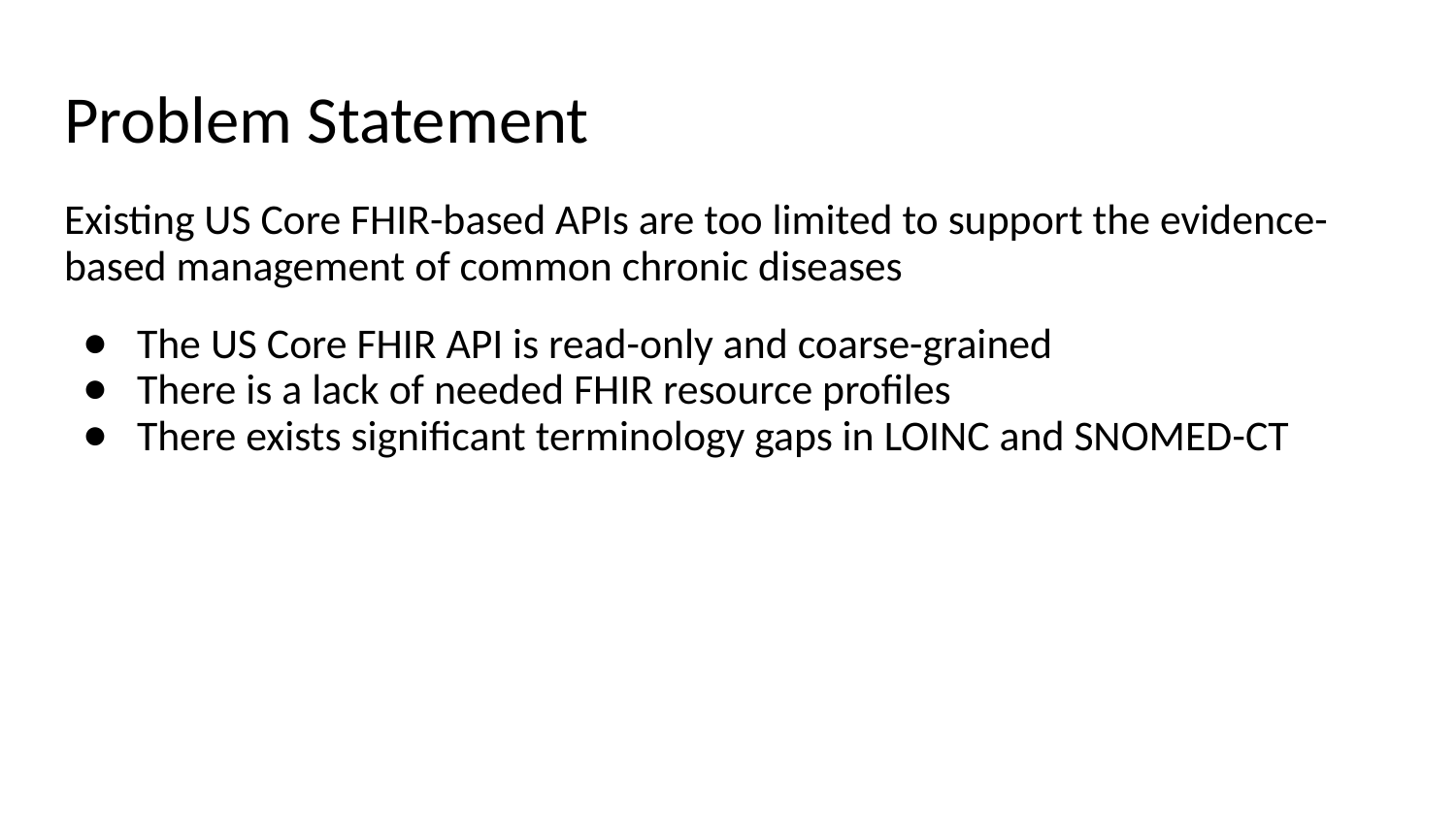

# Problem Statement
Existing US Core FHIR-based APIs are too limited to support the evidence-based management of common chronic diseases
The US Core FHIR API is read-only and coarse-grained
There is a lack of needed FHIR resource profiles
There exists significant terminology gaps in LOINC and SNOMED-CT